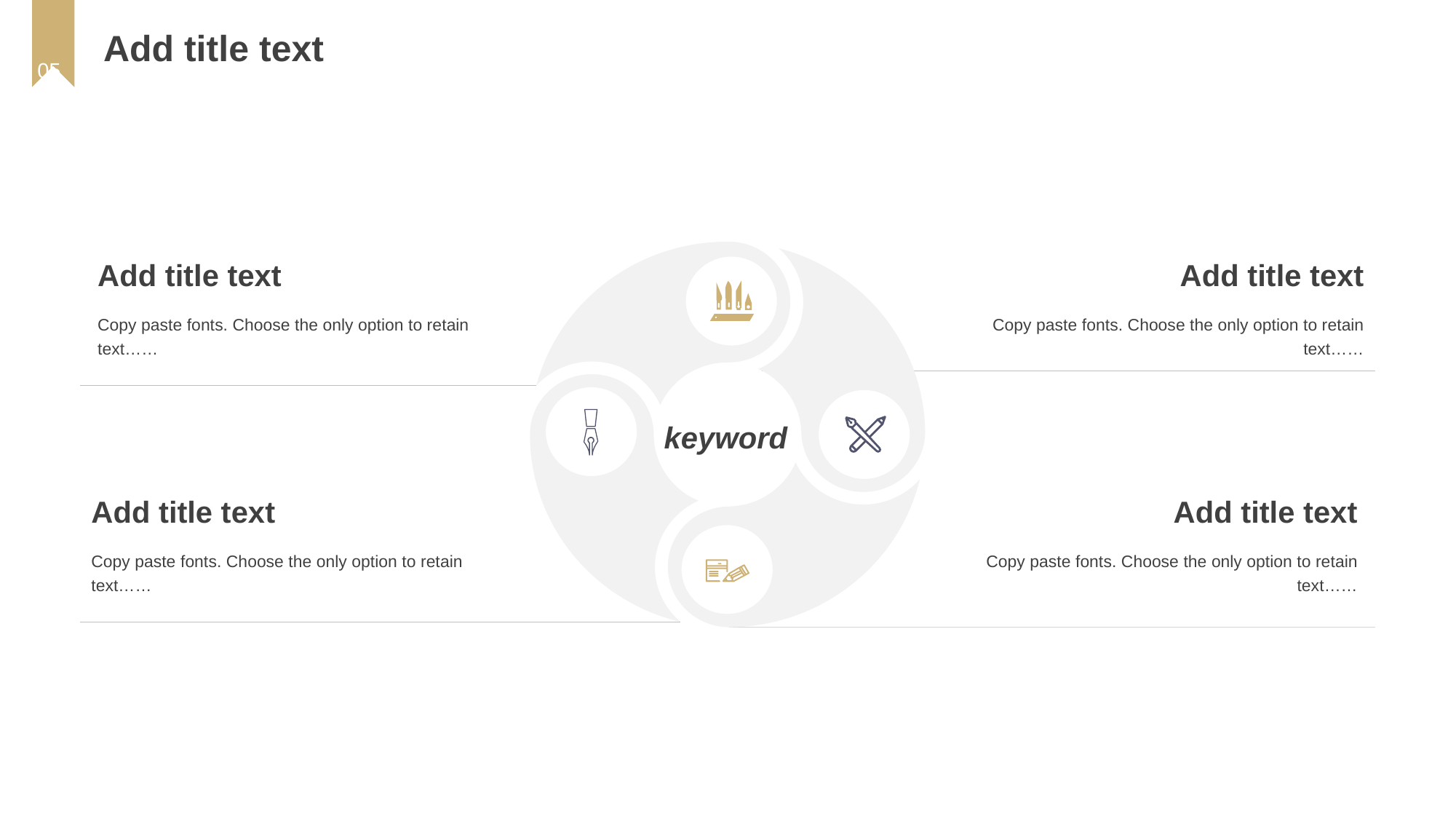

Add title text
 05

Add title text
Copy paste fonts. Choose the only option to retain text……
Add title text
Copy paste fonts. Choose the only option to retain text……

keyword

Add title text
Copy paste fonts. Choose the only option to retain text……
Add title text
Copy paste fonts. Choose the only option to retain text……